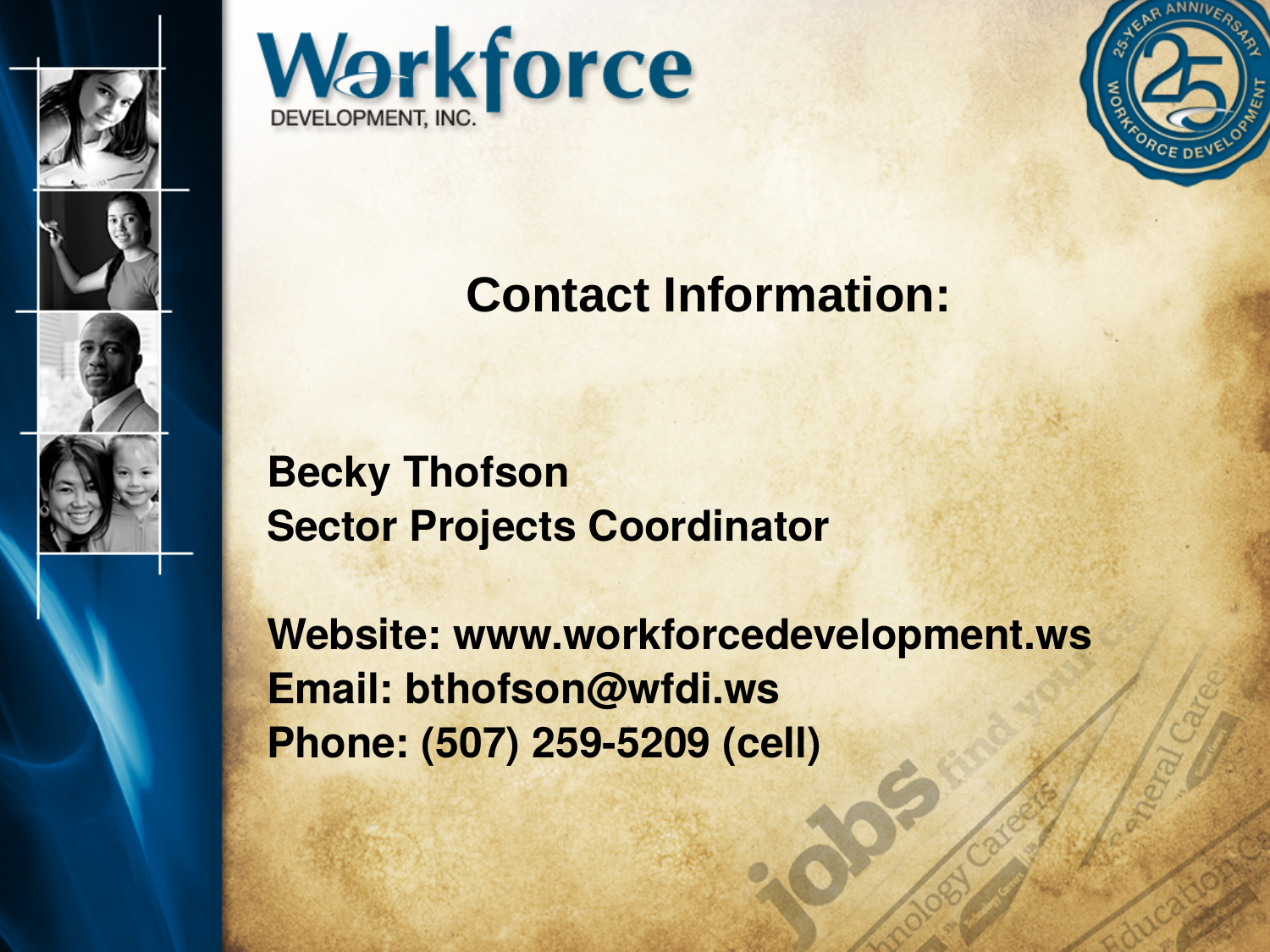

# Contact Information:
Becky Thofson
Sector Projects Coordinator

Website: www.workforcedevelopment.ws
Email: bthofson@wfdi.ws
Phone: (507) 259-5209 (cell)